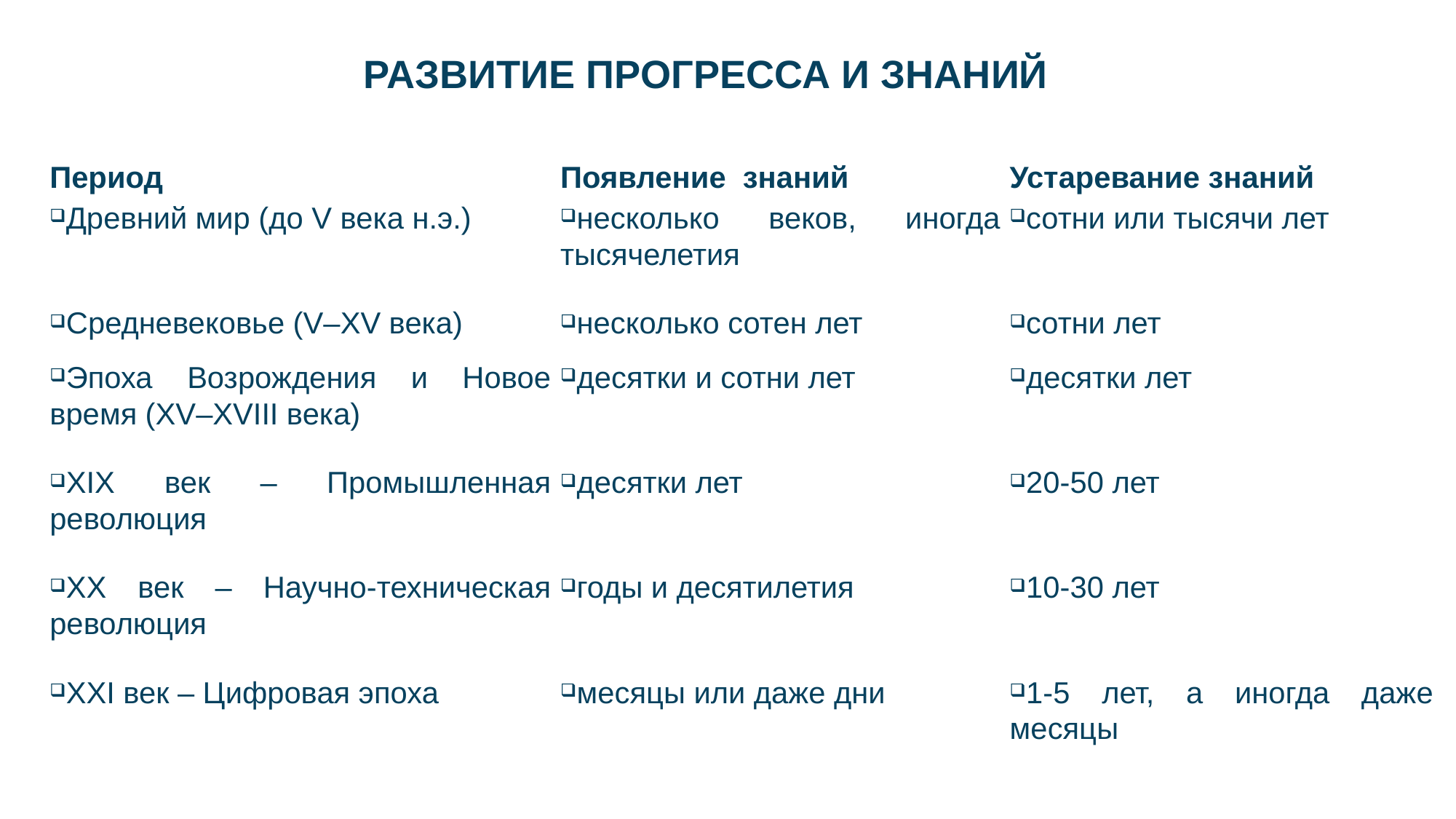

# РАЗВИТИЕ ПРОГРЕССА И ЗНАНИЙ
| Период | Появление знаний | Устаревание знаний |
| --- | --- | --- |
| Древний мир (до V века н.э.) | несколько веков, иногда тысячелетия | сотни или тысячи лет |
| Средневековье (V–XV века) | несколько сотен лет | сотни лет |
| Эпоха Возрождения и Новое время (XV–XVIII века) | десятки и сотни лет | десятки лет |
| XIX век – Промышленная революция | десятки лет | 20-50 лет |
| XX век – Научно-техническая революция | годы и десятилетия | 10-30 лет |
| XXI век – Цифровая эпоха | месяцы или даже дни | 1-5 лет, а иногда даже месяцы |